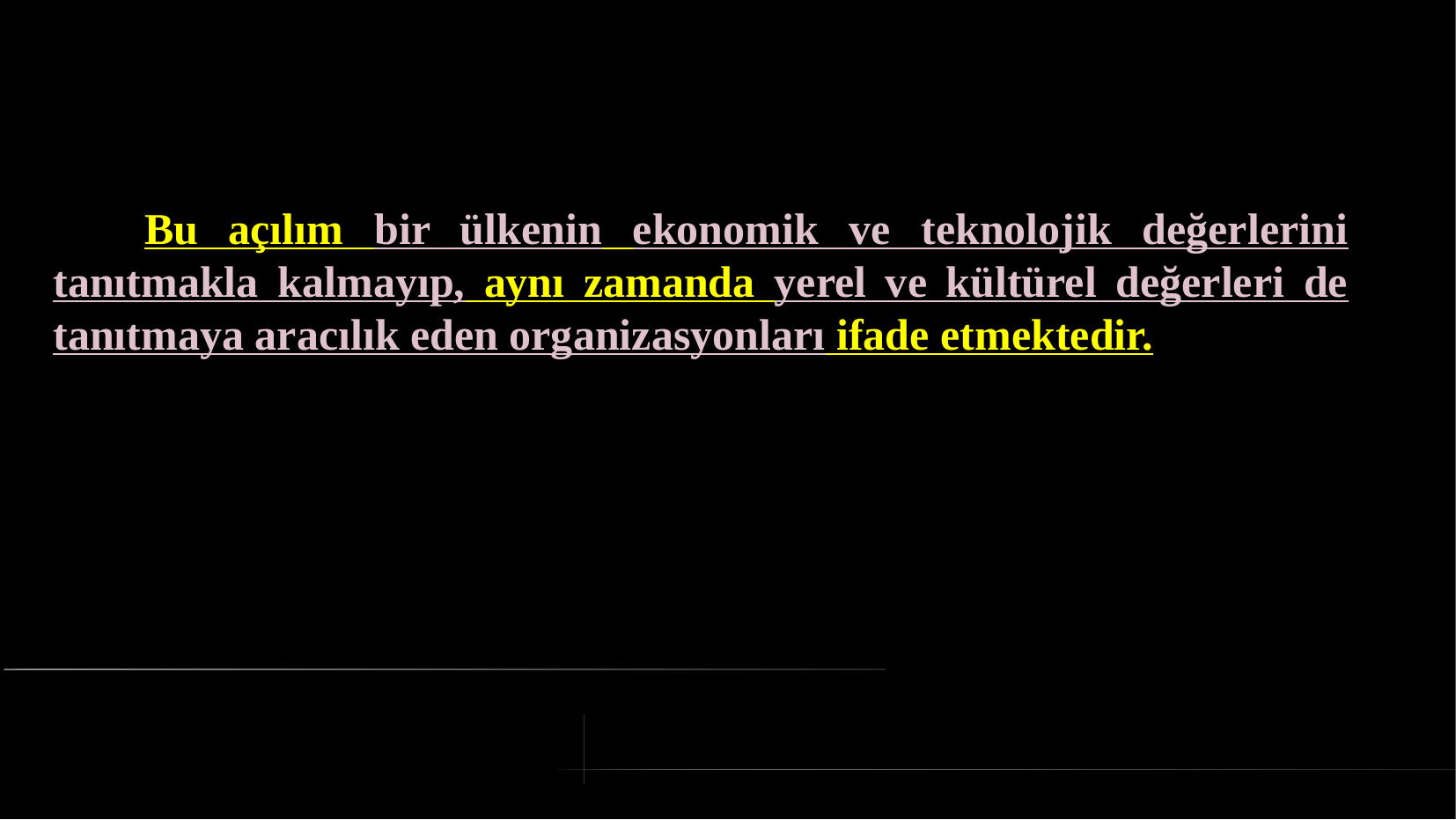

# Bu açılım bir ülkenin ekonomik ve teknolojik değerlerini tanıtmakla kalmayıp, aynı zamanda yerel ve kültürel değerleri de tanıtmaya aracılık eden organizasyonları ifade etmektedir.